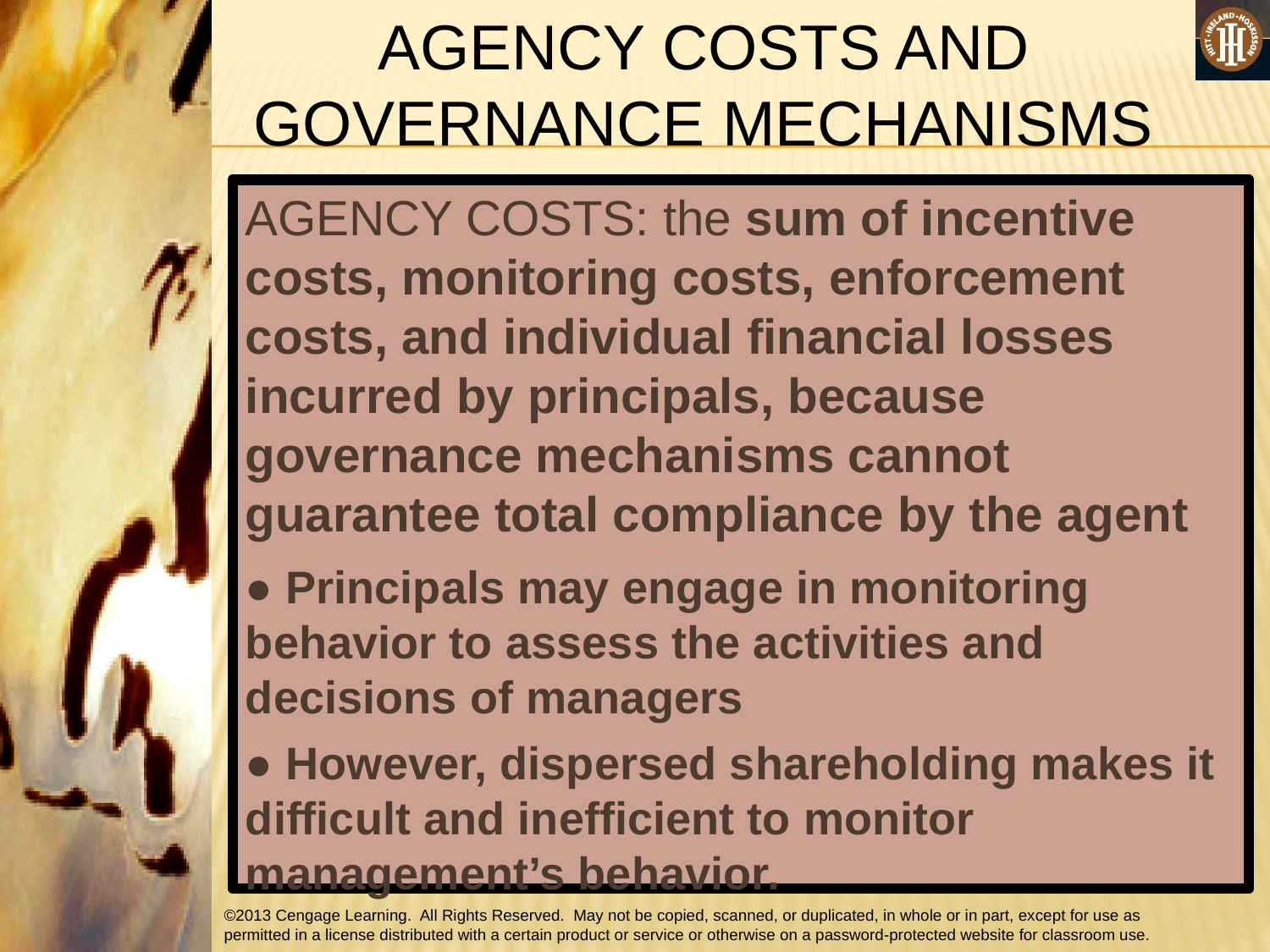

AGENCY COSTS AND GOVERNANCE MECHANISMS

AGENCY COSTS: the sum of incentive costs, monitoring costs, enforcement costs, and individual financial losses incurred by principals, because governance mechanisms cannot guarantee total compliance by the agent

● Principals may engage in monitoring behavior to assess the activities and decisions of managers
● However, dispersed shareholding makes it difficult and inefficient to monitor management’s behavior.